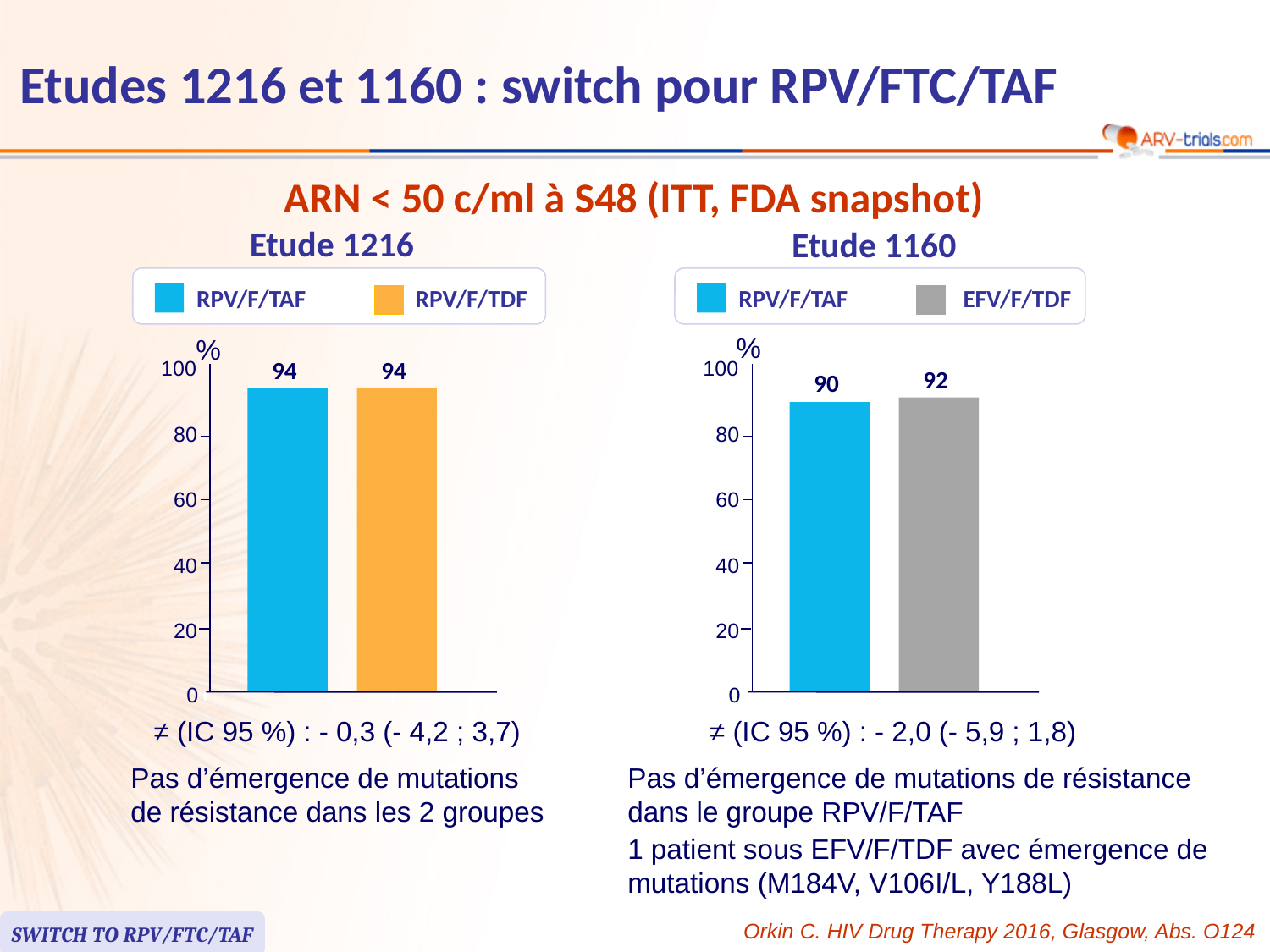

# Etudes 1216 et 1160 : switch pour RPV/FTC/TAF

ARN < 50 c/ml à S48 (ITT, FDA snapshot)
Etude 1216
Etude 1160

RPV/F/TAF
RPV/F/TDF

RPV/F/TAF
EFV/F/TDF

%
%
94
94
100
100
92
90

80
80
60
60
40
40
20
20
0
0

≠ (IC 95 %) : - 0,3 (- 4,2 ; 3,7)
≠ (IC 95 %) : - 2,0 (- 5,9 ; 1,8)
Pas d’émergence de mutations de résistance dans les 2 groupes
Pas d’émergence de mutations de résistance dans le groupe RPV/F/TAF
1 patient sous EFV/F/TDF avec émergence de mutations (M184V, V106I/L, Y188L)
SWITCH TO RPV/FTC/TAF
Orkin C. HIV Drug Therapy 2016, Glasgow, Abs. O124